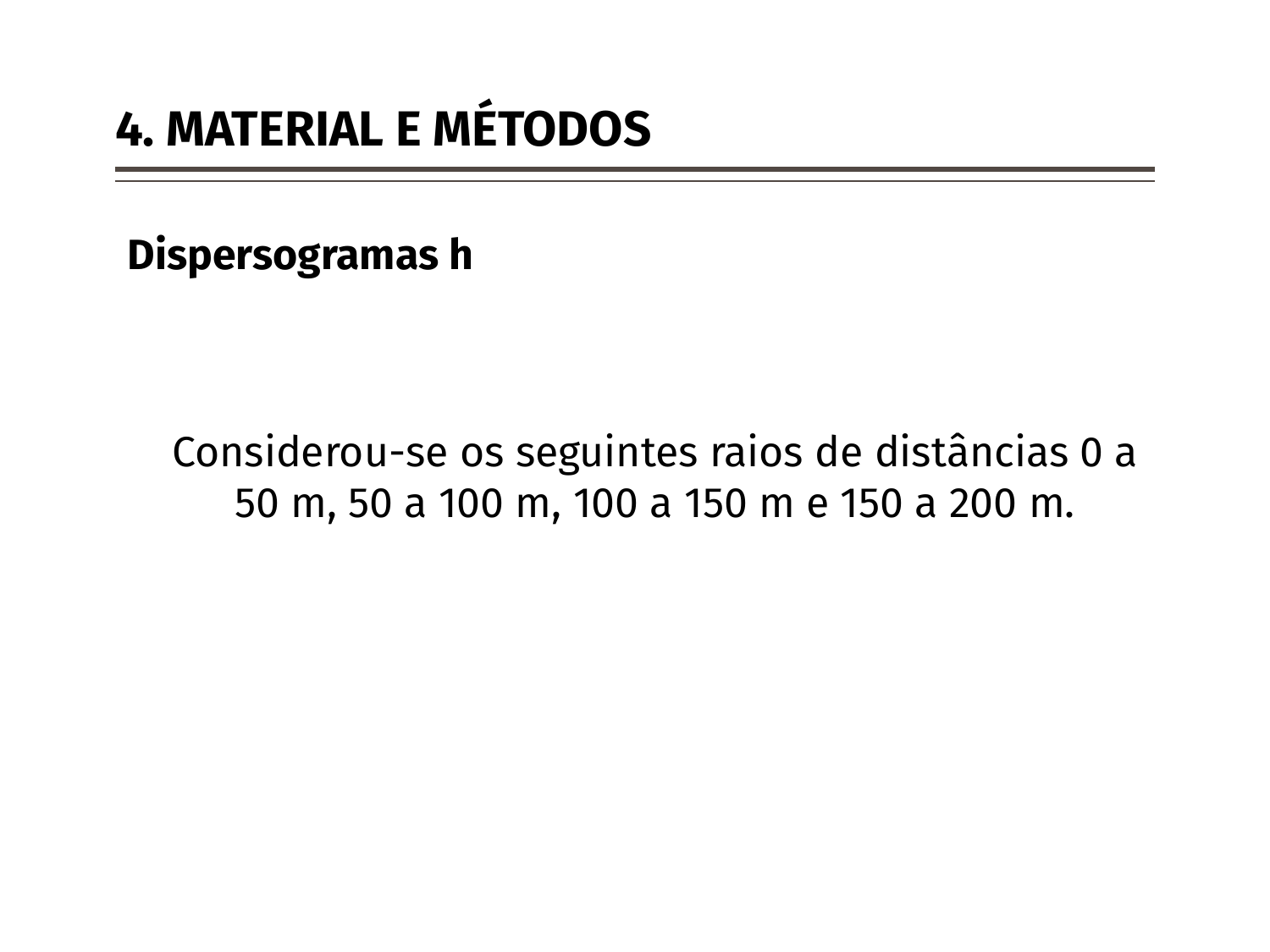

# 4. MATERIAL E MÉTODOS
Dispersogramas h

Considerou-se os seguintes raios de distâncias 0 a 50 m, 50 a 100 m, 100 a 150 m e 150 a 200 m.